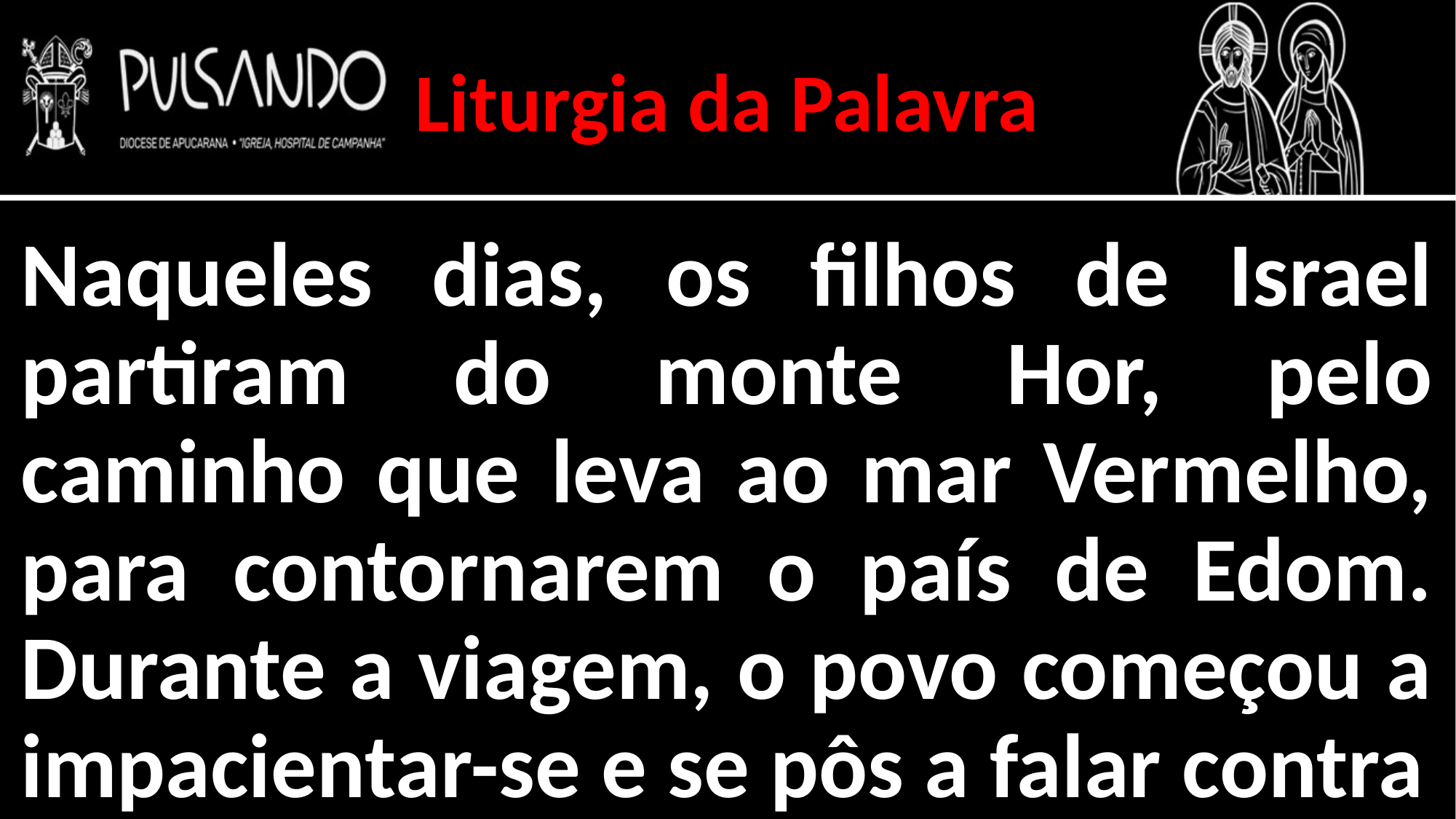

Liturgia da Palavra
Naqueles dias, os filhos de Israel partiram do monte Hor, pelo caminho que leva ao mar Vermelho, para contornarem o país de Edom. Durante a viagem, o povo começou a impacientar-se e se pôs a falar contra